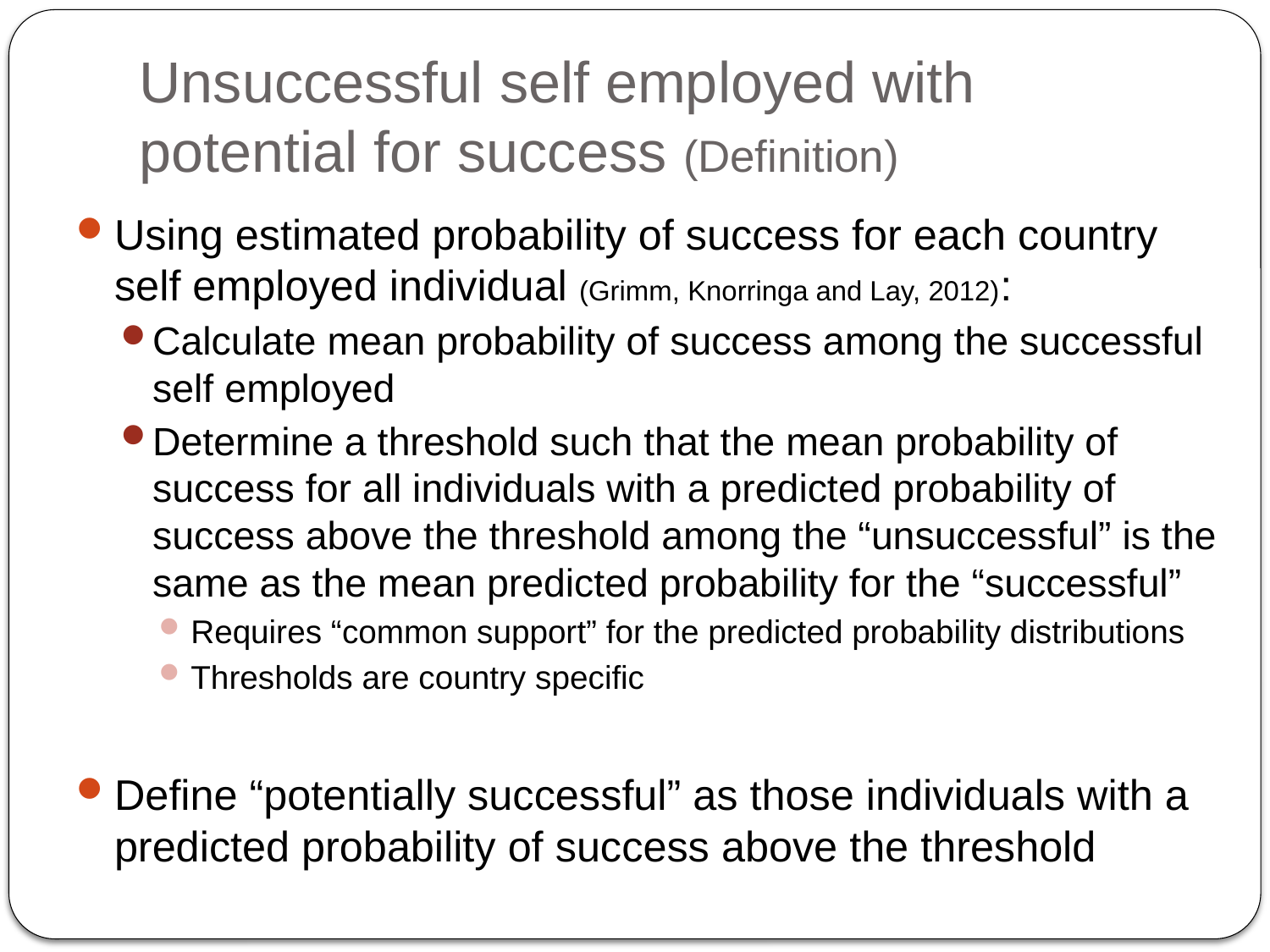

# Unsuccessful self employed with potential for success (Definition)
Using estimated probability of success for each country self employed individual (Grimm, Knorringa and Lay, 2012):
Calculate mean probability of success among the successful self employed
Determine a threshold such that the mean probability of success for all individuals with a predicted probability of success above the threshold among the “unsuccessful” is the same as the mean predicted probability for the “successful”
Requires “common support” for the predicted probability distributions
Thresholds are country specific

Define “potentially successful” as those individuals with a predicted probability of success above the threshold